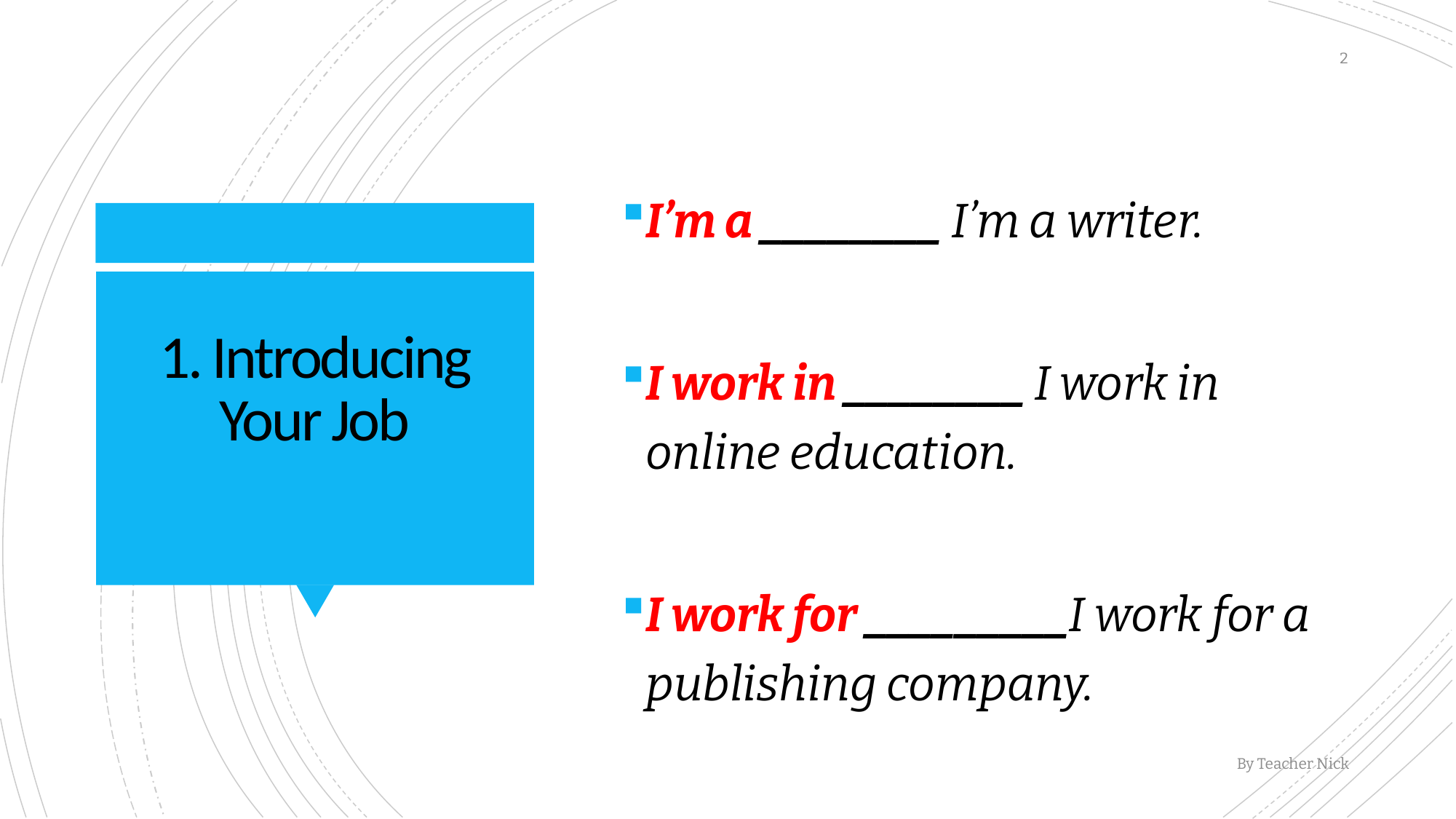

2

I’m a ________ I’m a writer.

I work in ________ I work in online education.

I work for _________I work for a publishing company.

# 1. Introducing Your Job
By Teacher Nick